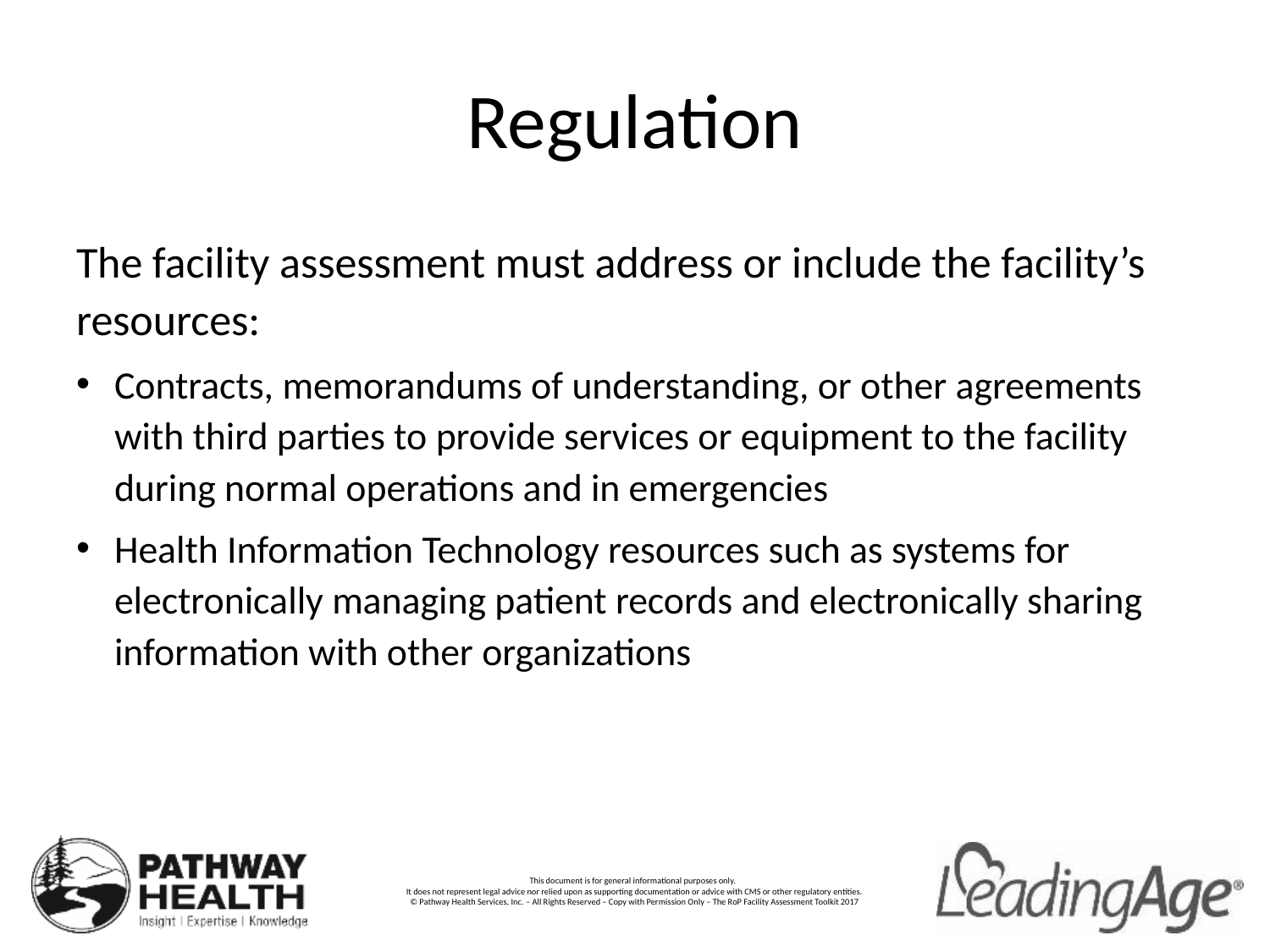

# Regulation
The facility assessment must address or include the facility’s resources:
Contracts, memorandums of understanding, or other agreements with third parties to provide services or equipment to the facility during normal operations and in emergencies
Health Information Technology resources such as systems for electronically managing patient records and electronically sharing information with other organizations